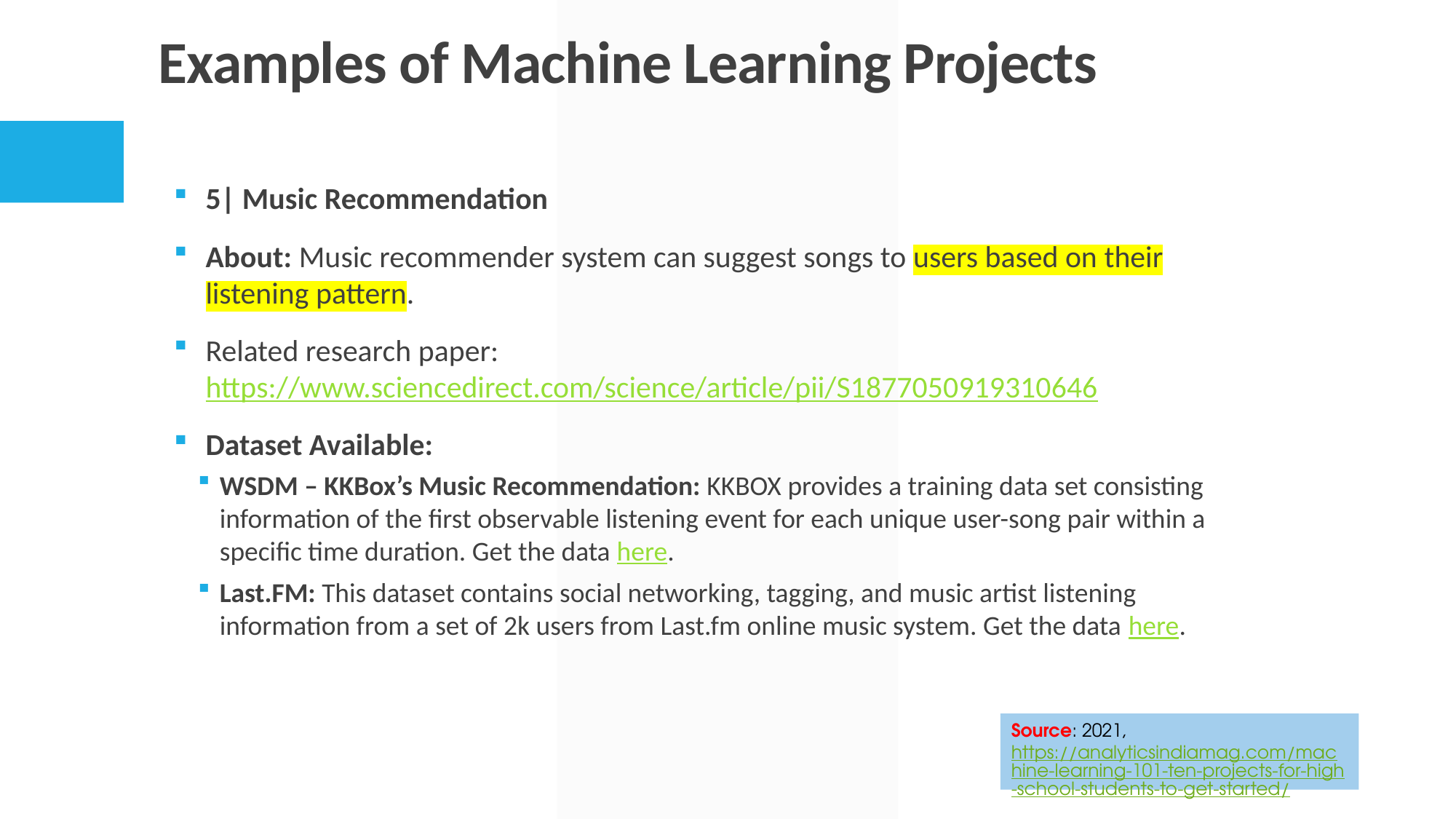

# Examples of Machine Learning Projects
5| Music Recommendation
About: Music recommender system can suggest songs to users based on their listening pattern.
Related research paper:  https://www.sciencedirect.com/science/article/pii/S1877050919310646
Dataset Available:
WSDM – KKBox’s Music Recommendation: KKBOX provides a training data set consisting information of the first observable listening event for each unique user-song pair within a specific time duration. Get the data here.
Last.FM: This dataset contains social networking, tagging, and music artist listening information from a set of 2k users from Last.fm online music system. Get the data here.

Source: 2021, https://analyticsindiamag.com/machine-learning-101-ten-projects-for-high-school-students-to-get-started/